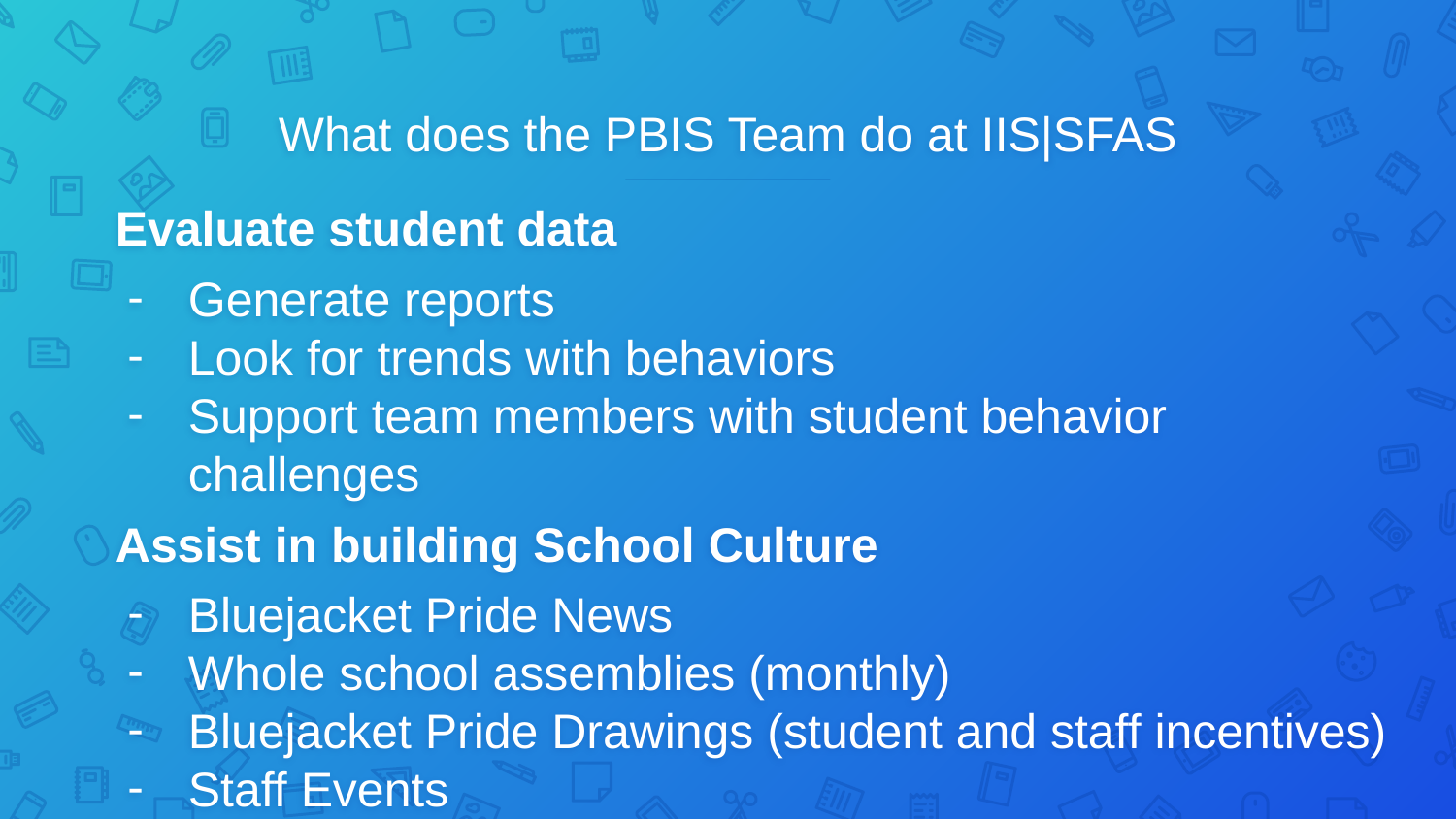

# What does the PBIS Team do at IIS|SFAS
Evaluate student data
Generate reports
Look for trends with behaviors
Support team members with student behavior challenges
Assist in building School Culture
Bluejacket Pride News
Whole school assemblies (monthly)
Bluejacket Pride Drawings (student and staff incentives)
Staff Events